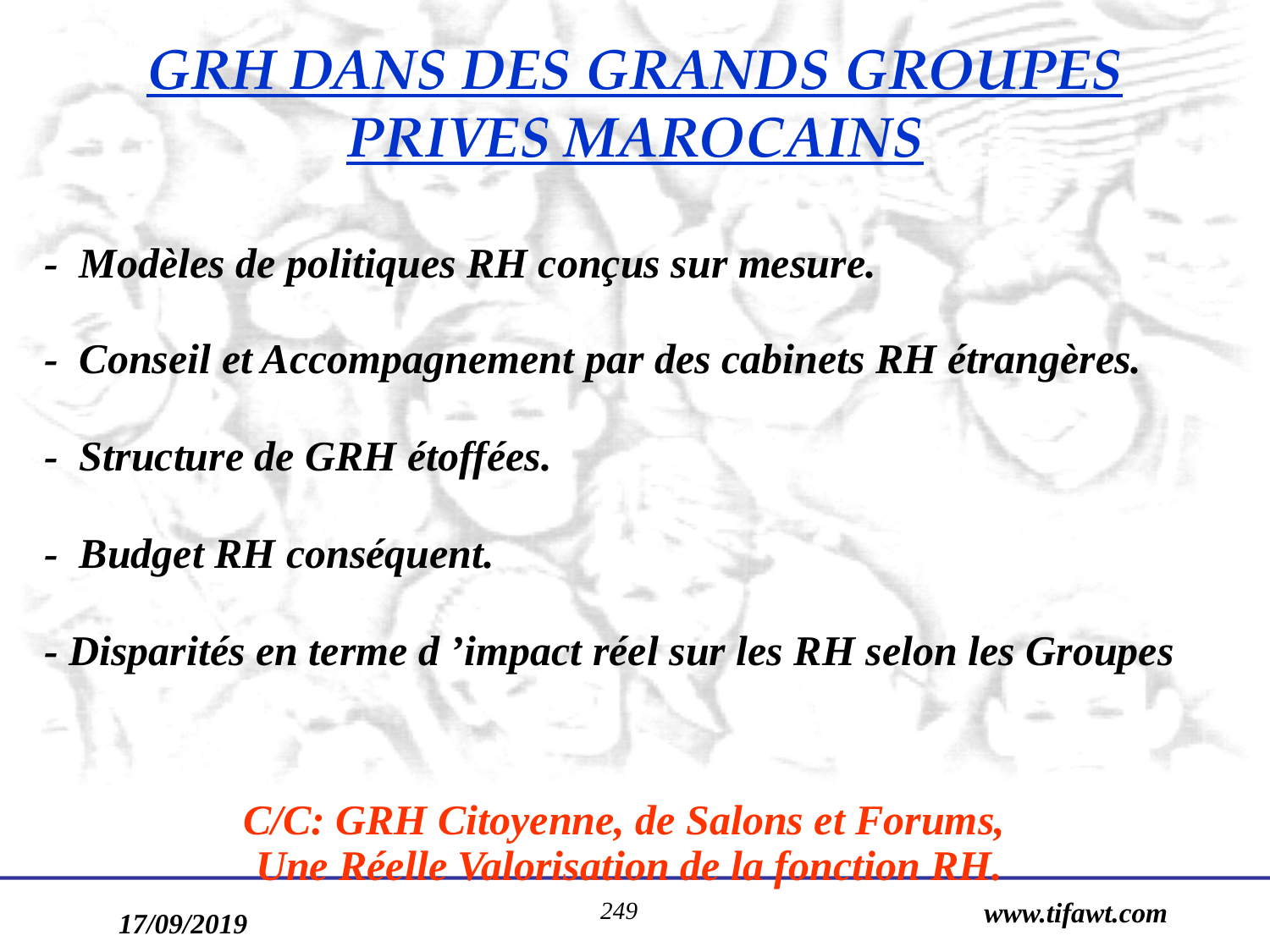

# GRH DANS DES GRANDS GROUPES PRIVES MAROCAINS
-  Modèles de politiques RH conçus sur mesure.
-  Conseil et Accompagnement par des cabinets RH étrangères.
-  Structure de GRH étoffées.
-  Budget RH conséquent.
- Disparités en terme d ’impact réel sur les RH selon les Groupes

C/C: GRH Citoyenne, de Salons et Forums,
Une Réelle Valorisation de la fonction RH.
249
www.tifawt.com
17/09/2019